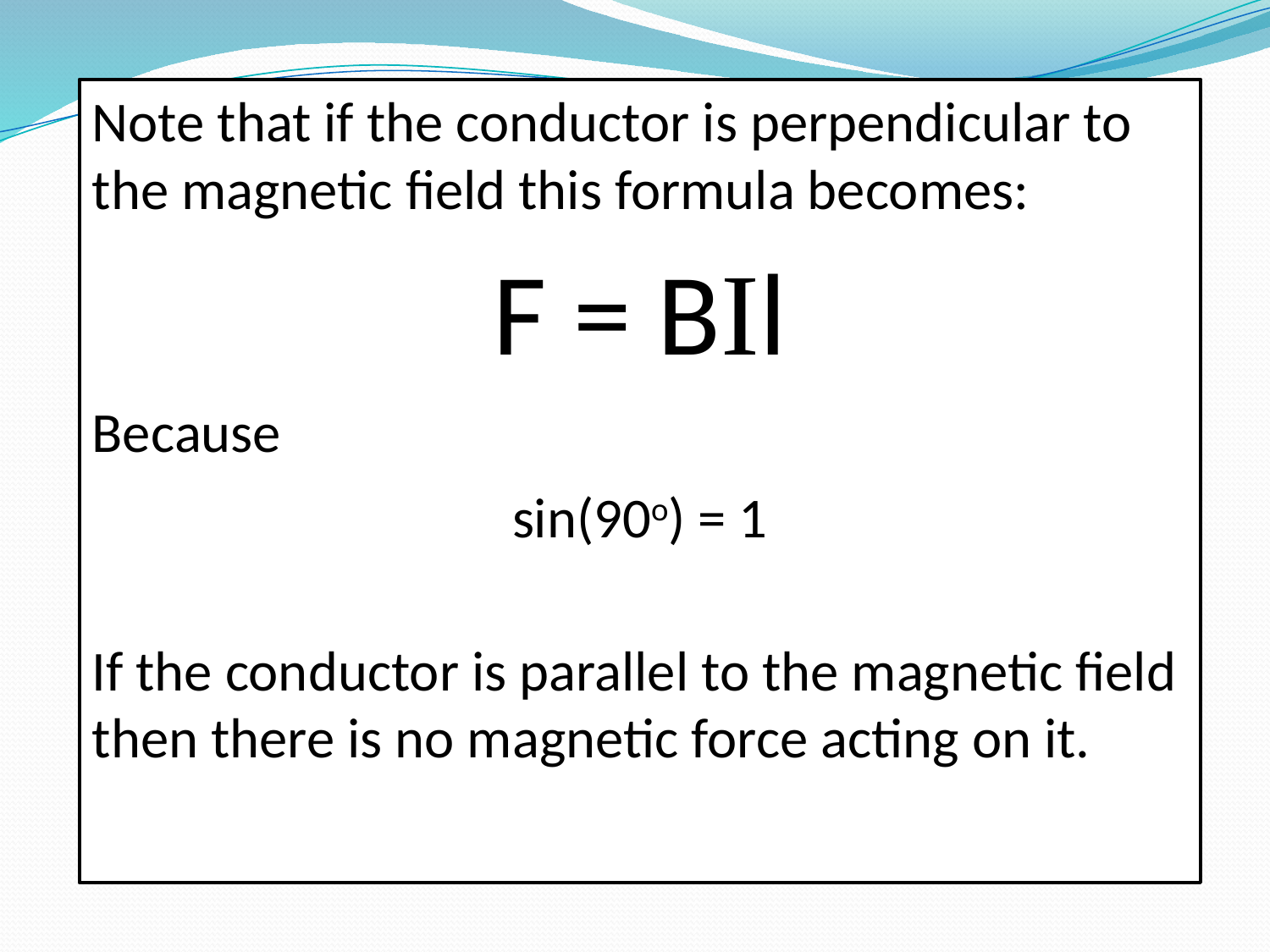

Note that if the conductor is perpendicular to the magnetic field this formula becomes:
F = BIl
Because
sin(90o) = 1
If the conductor is parallel to the magnetic field then there is no magnetic force acting on it.